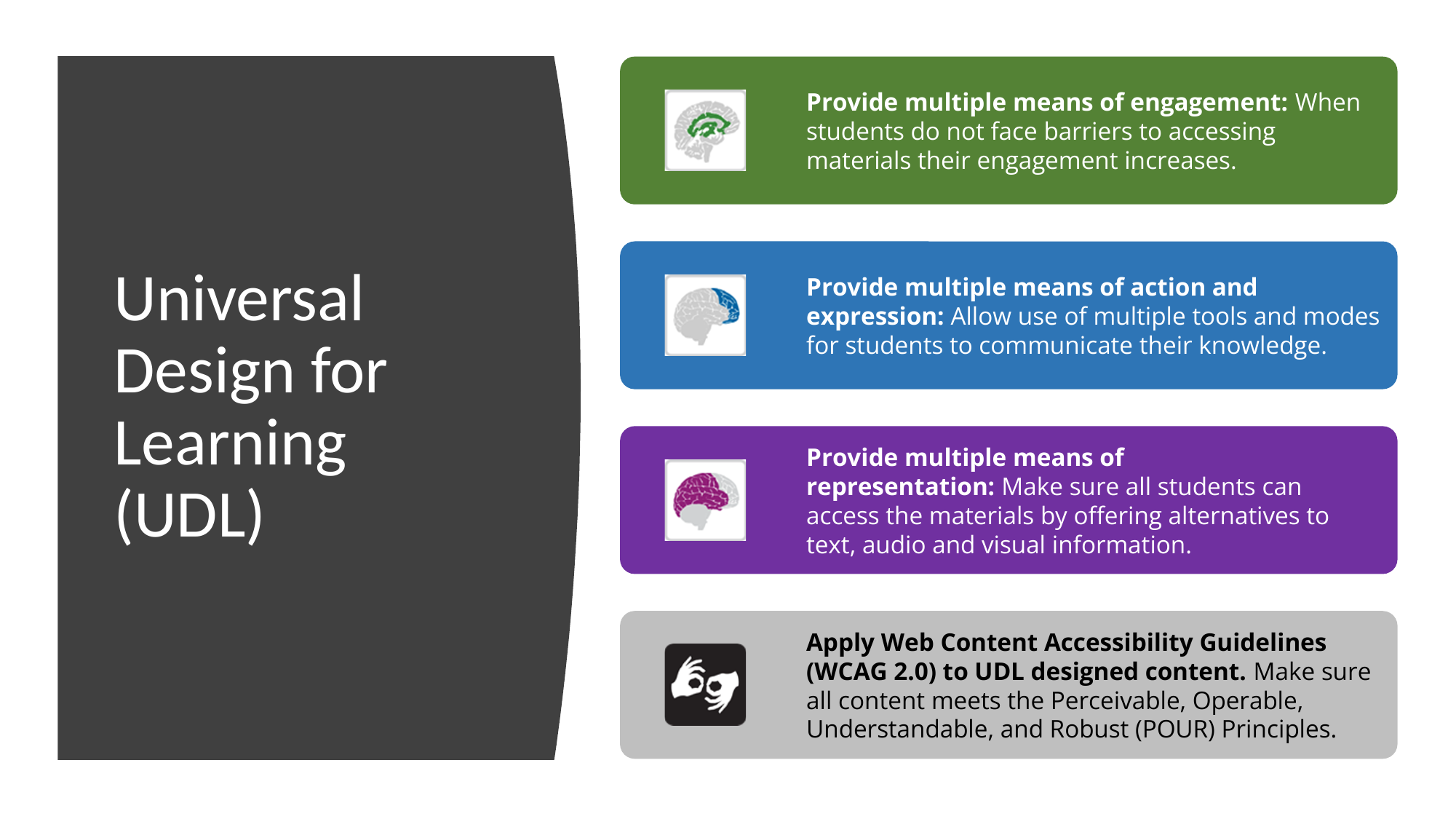

Provide multiple means of engagement: When students do not face barriers to accessing materials their engagement increases.
Provide multiple means of action and expression: Allow use of multiple tools and modes for students to communicate their knowledge.
Provide multiple means of representation: Make sure all students can access the materials by offering alternatives to text, audio and visual information.
Apply Web Content Accessibility Guidelines (WCAG 2.0) to UDL designed content. Make sure all content meets the Perceivable, Operable, Understandable, and Robust (POUR) Principles.

# Universal Design for Learning (UDL)